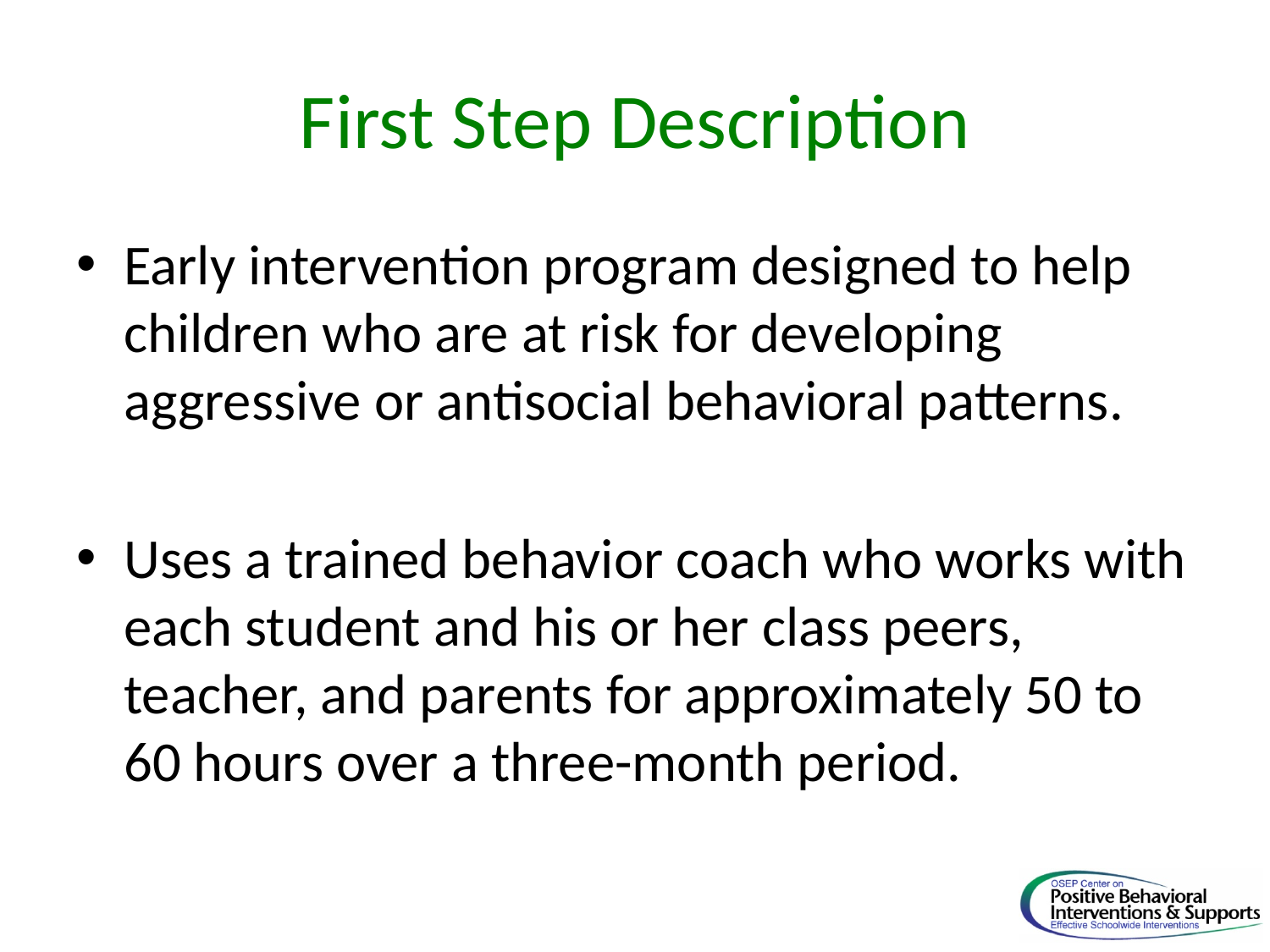

# First Step Description
Early intervention program designed to help children who are at risk for developing aggressive or antisocial behavioral patterns.

Uses a trained behavior coach who works with each student and his or her class peers, teacher, and parents for approximately 50 to 60 hours over a three-month period.